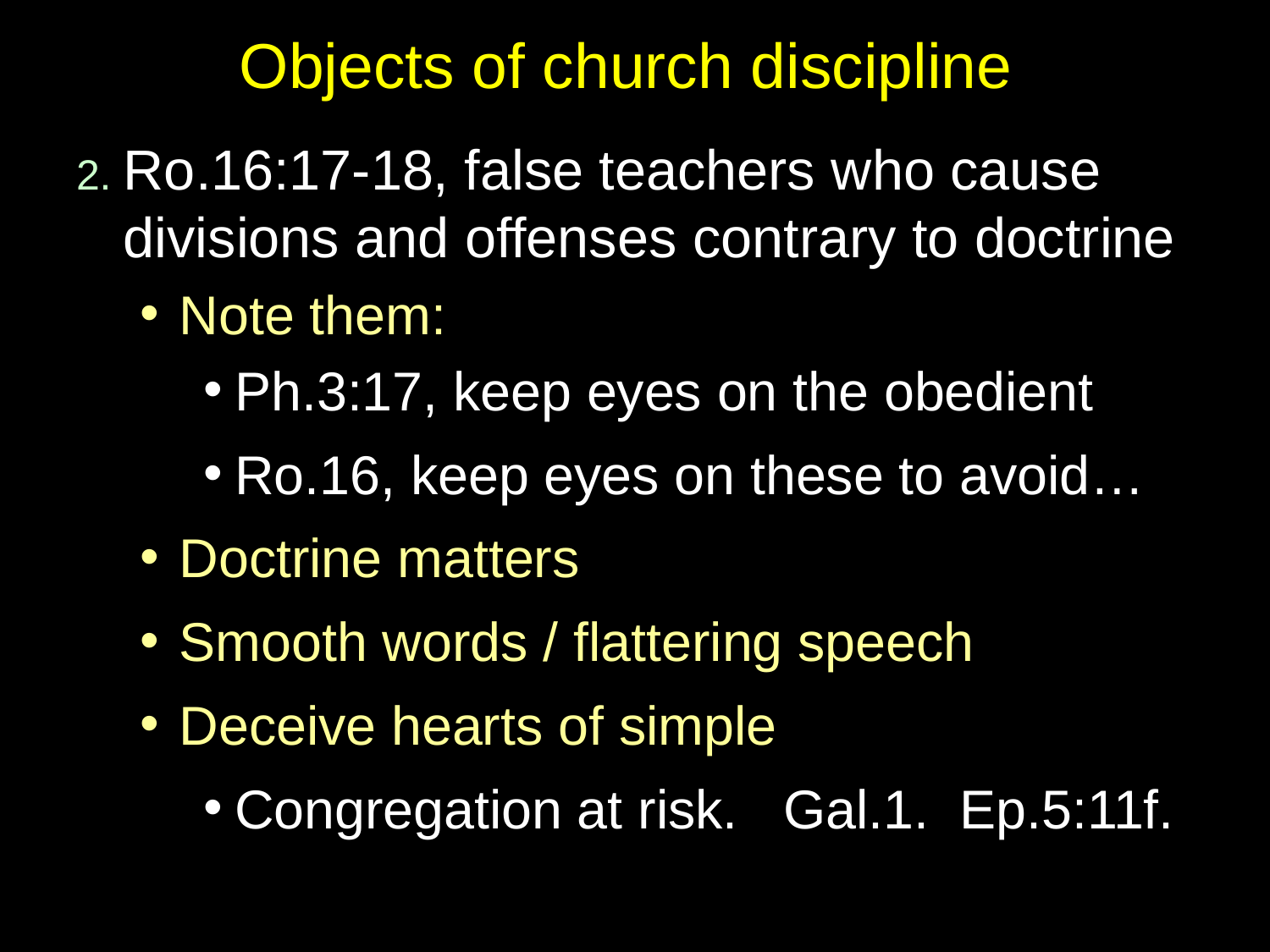

# Objects of church discipline
2. Ro.16:17-18, false teachers who cause divisions and offenses contrary to doctrine
Note them:
Ph.3:17, keep eyes on the obedient
Ro.16, keep eyes on these to avoid…
Doctrine matters
Smooth words / flattering speech
Deceive hearts of simple
Congregation at risk.   Gal.1.  Ep.5:11f.